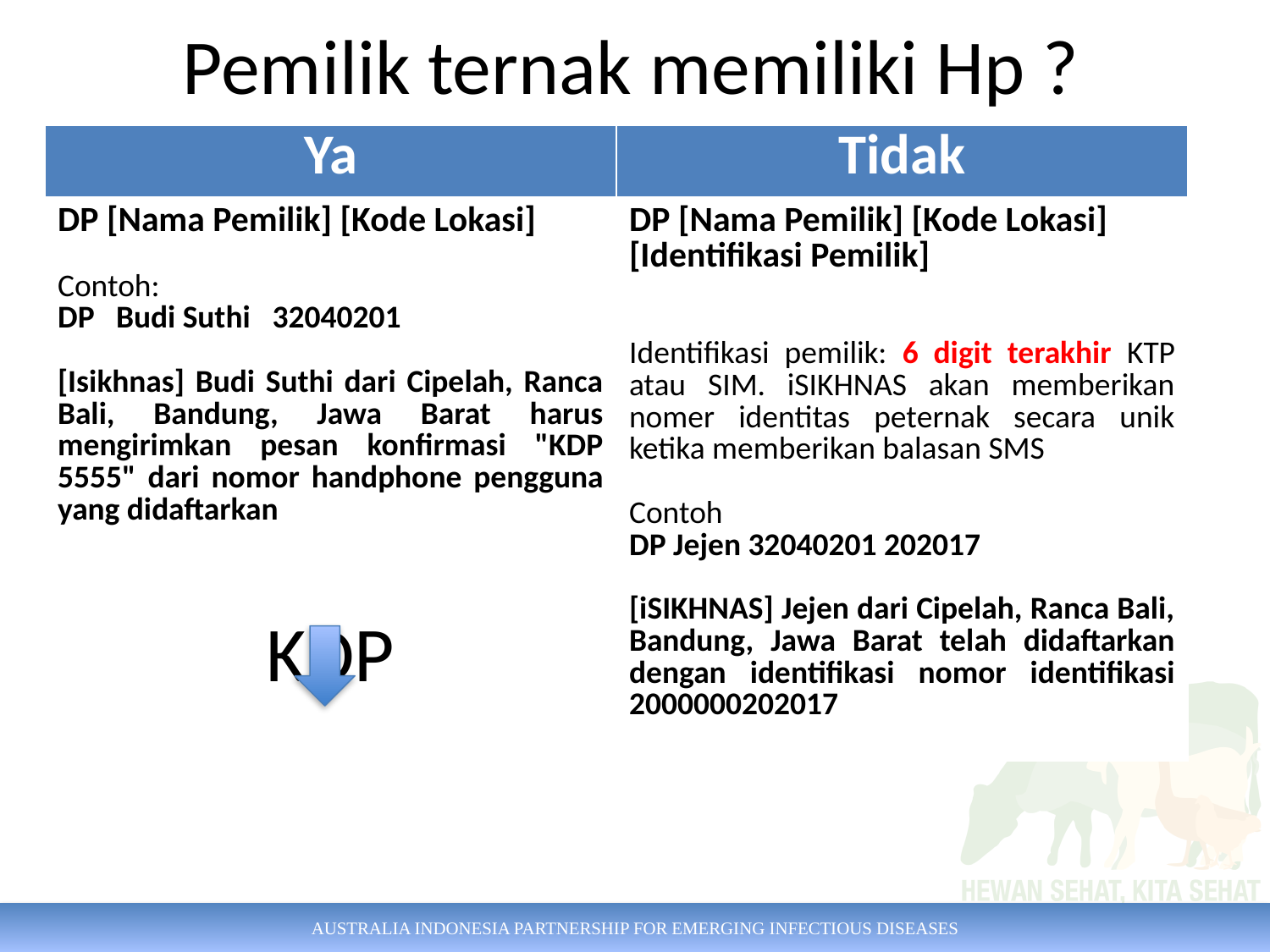

# Pemilik ternak memiliki Hp ?
| Ya | Tidak |
| --- | --- |
| DP [Nama Pemilik] [Kode Lokasi] Contoh: DP Budi Suthi 32040201 [Isikhnas] Budi Suthi dari Cipelah, Ranca Bali, Bandung, Jawa Barat harus mengirimkan pesan konfirmasi "KDP 5555" dari nomor handphone pengguna yang didaftarkan KDP | DP [Nama Pemilik] [Kode Lokasi] [Identifikasi Pemilik] Identifikasi pemilik: 6 digit terakhir KTP atau SIM. iSIKHNAS akan memberikan nomer identitas peternak secara unik ketika memberikan balasan SMS Contoh DP Jejen 32040201 202017 [iSIKHNAS] Jejen dari Cipelah, Ranca Bali, Bandung, Jawa Barat telah didaftarkan dengan identifikasi nomor identifikasi 2000000202017 |